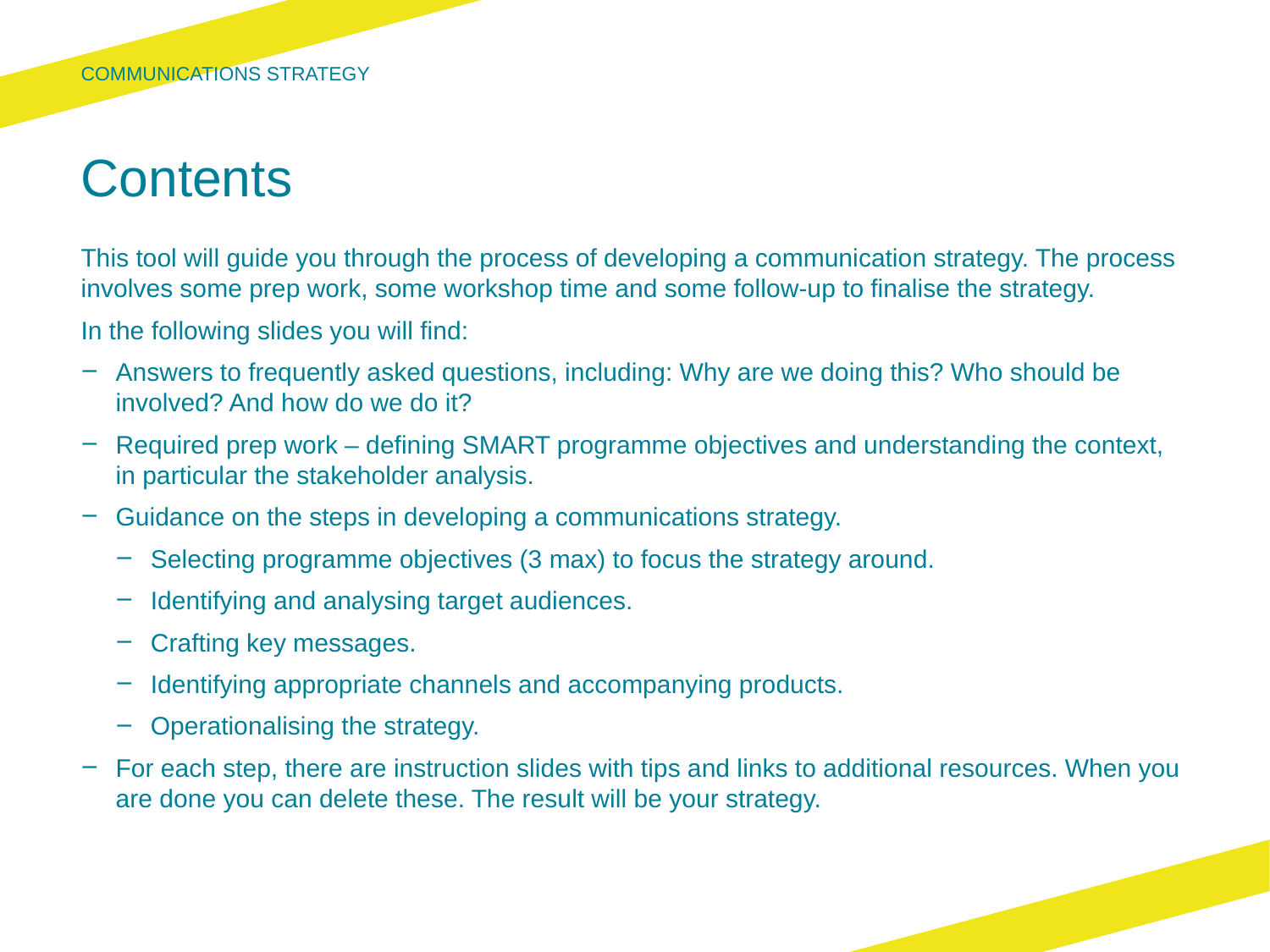

Communications Strategy
# Contents
This tool will guide you through the process of developing a communication strategy. The process involves some prep work, some workshop time and some follow-up to finalise the strategy.
In the following slides you will find:
Answers to frequently asked questions, including: Why are we doing this? Who should be involved? And how do we do it?
Required prep work – defining SMART programme objectives and understanding the context, in particular the stakeholder analysis.
Guidance on the steps in developing a communications strategy.
Selecting programme objectives (3 max) to focus the strategy around.
Identifying and analysing target audiences.
Crafting key messages.
Identifying appropriate channels and accompanying products.
Operationalising the strategy.
For each step, there are instruction slides with tips and links to additional resources. When you are done you can delete these. The result will be your strategy.